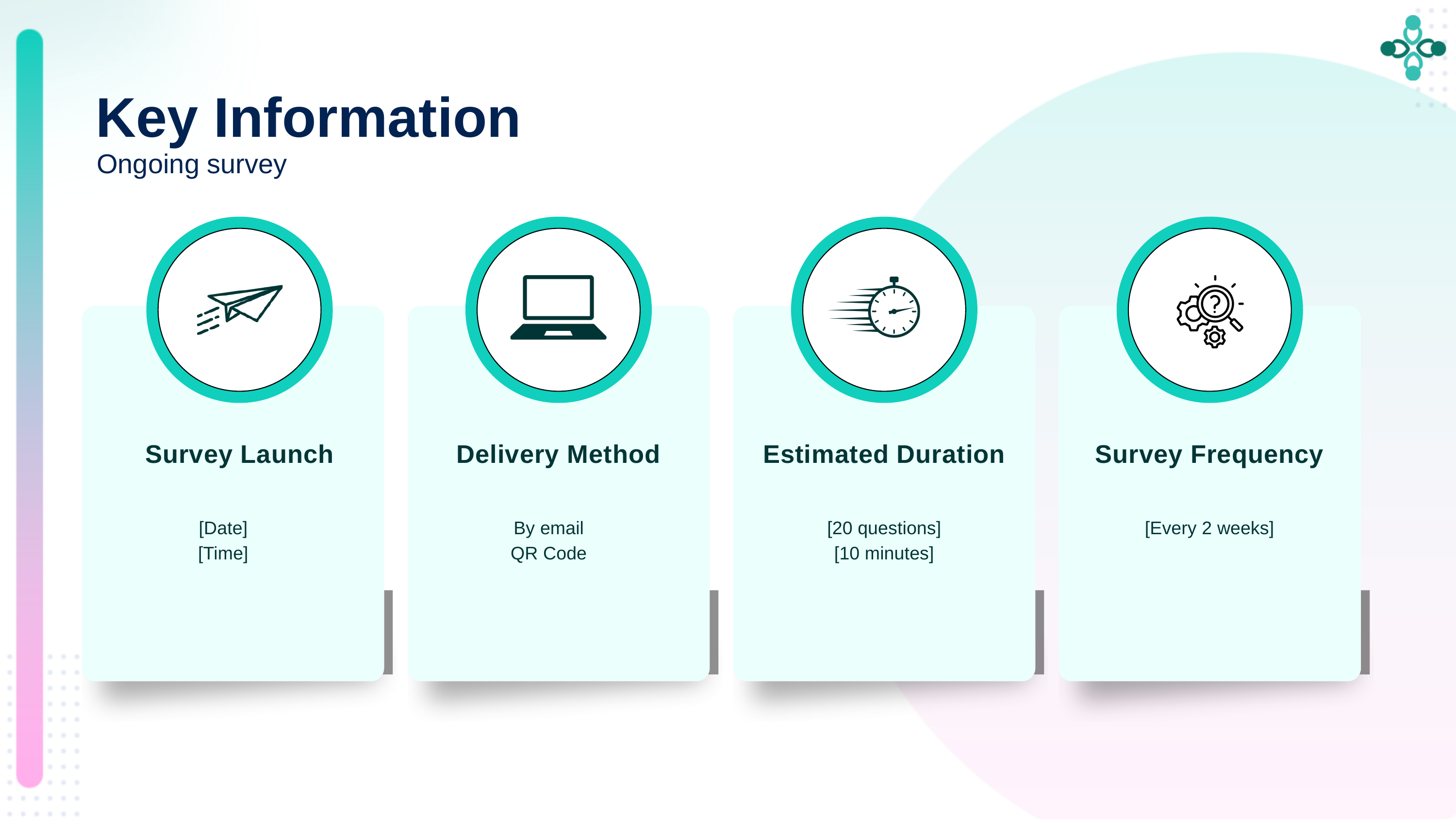

Key Information
Ongoing survey

Survey Launch
[Date]
[Time]

Delivery Method
By email
QR Code

Estimated Duration
[20 questions]
[10 minutes]

Survey Frequency
[Every 2 weeks]